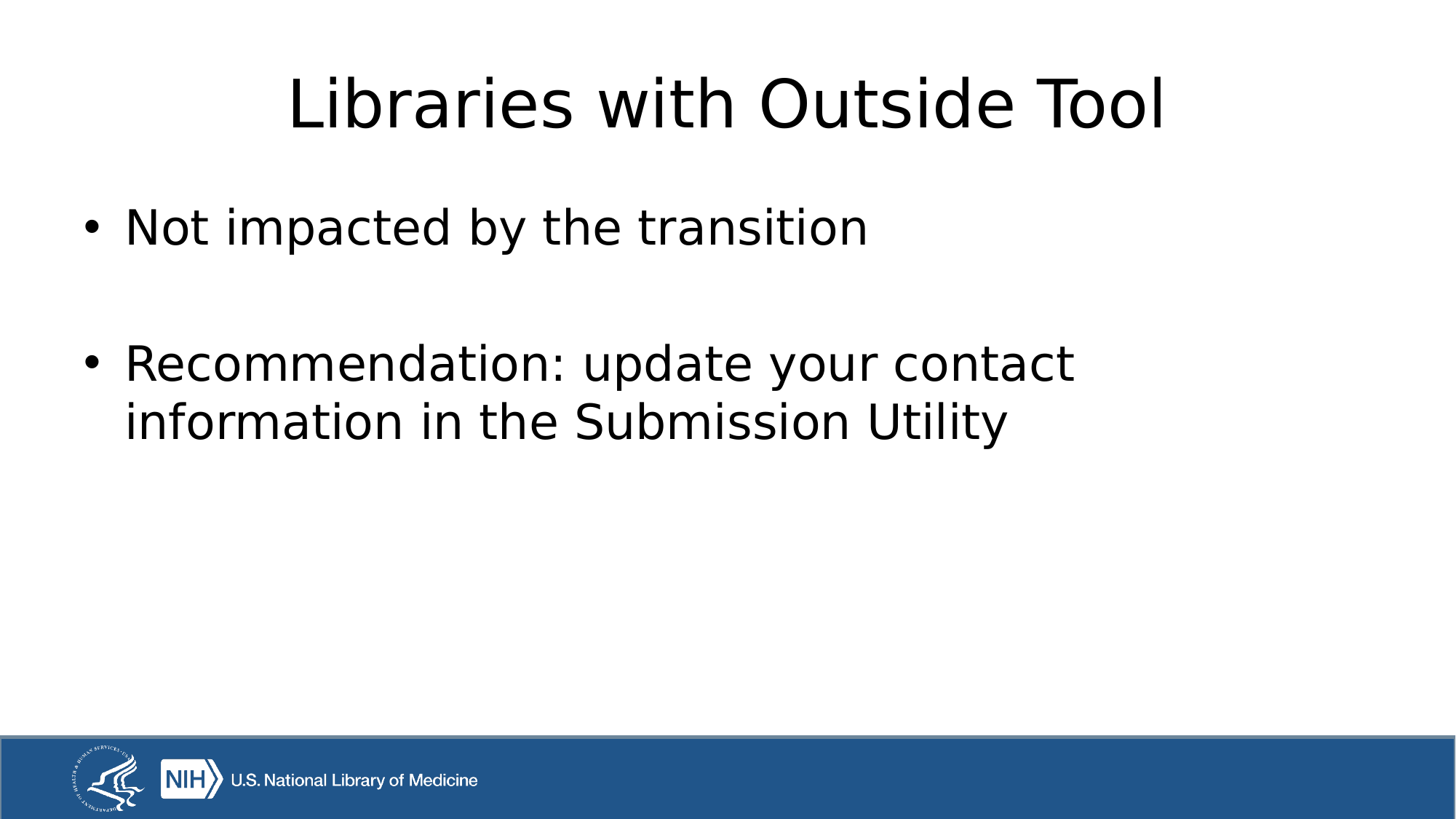

# Libraries with Outside Tool
Not impacted by the transition

Recommendation: update your contact information in the Submission Utility